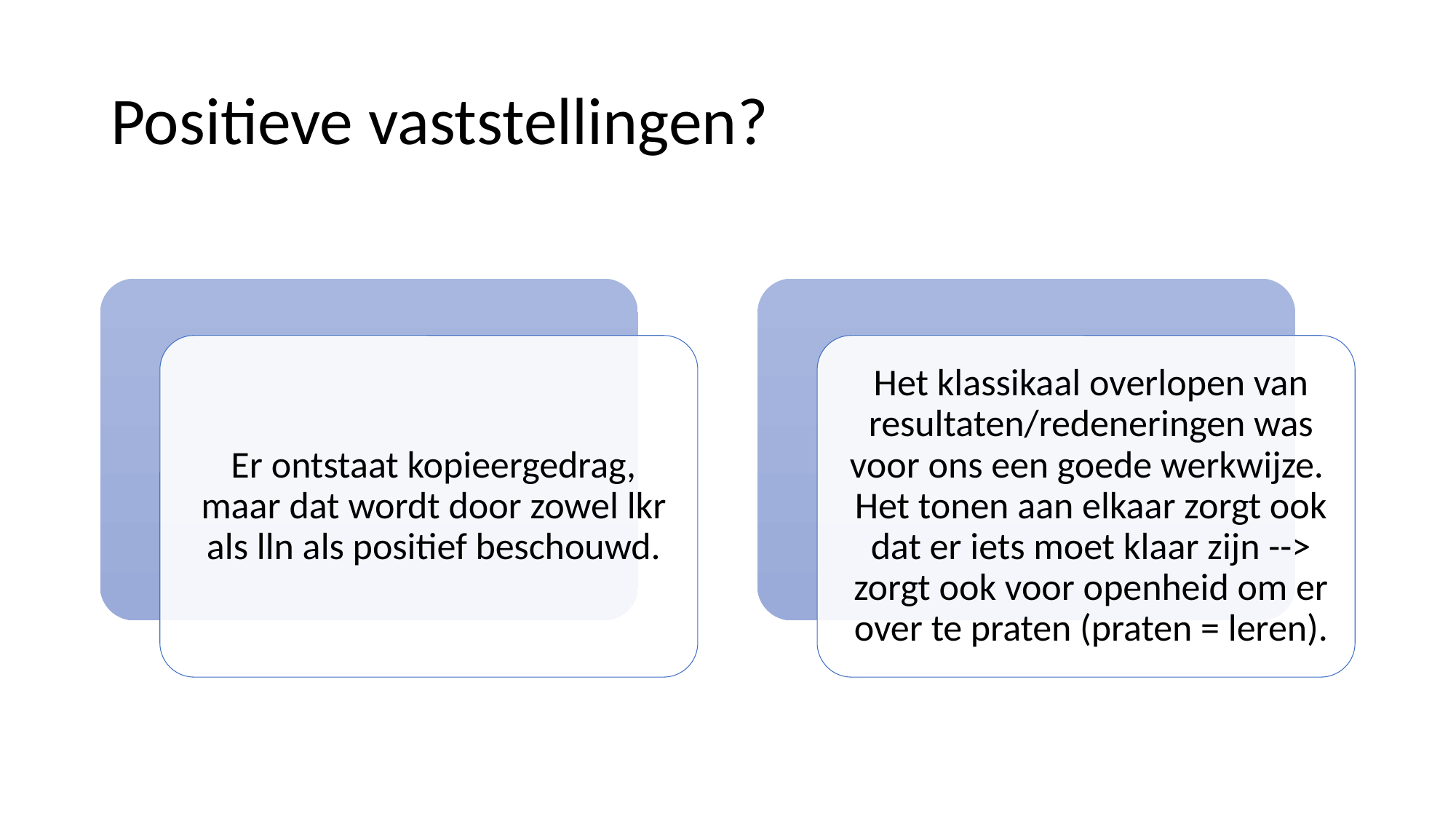

# Positieve vaststellingen?
Er ontstaat kopieergedrag, maar dat wordt door zowel lkr als lln als positief beschouwd.
Het klassikaal overlopen van resultaten/redeneringen was voor ons een goede werkwijze.  Het tonen aan elkaar zorgt ook dat er iets moet klaar zijn --> zorgt ook voor openheid om er over te praten (praten = leren).